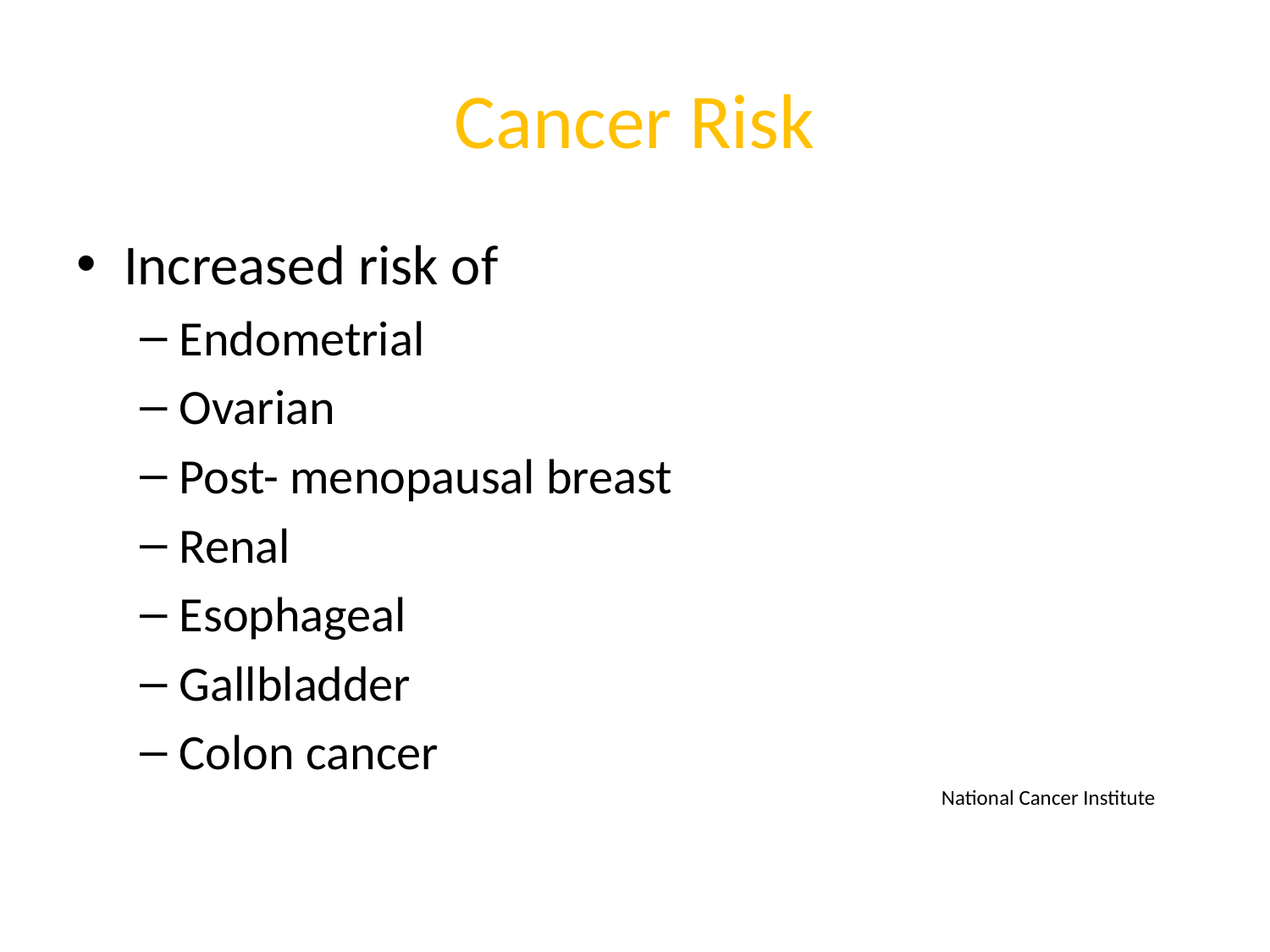

# Cancer Risk
Increased risk of
Endometrial
Ovarian
Post- menopausal breast
Renal
Esophageal
Gallbladder
Colon cancer
							National Cancer Institute